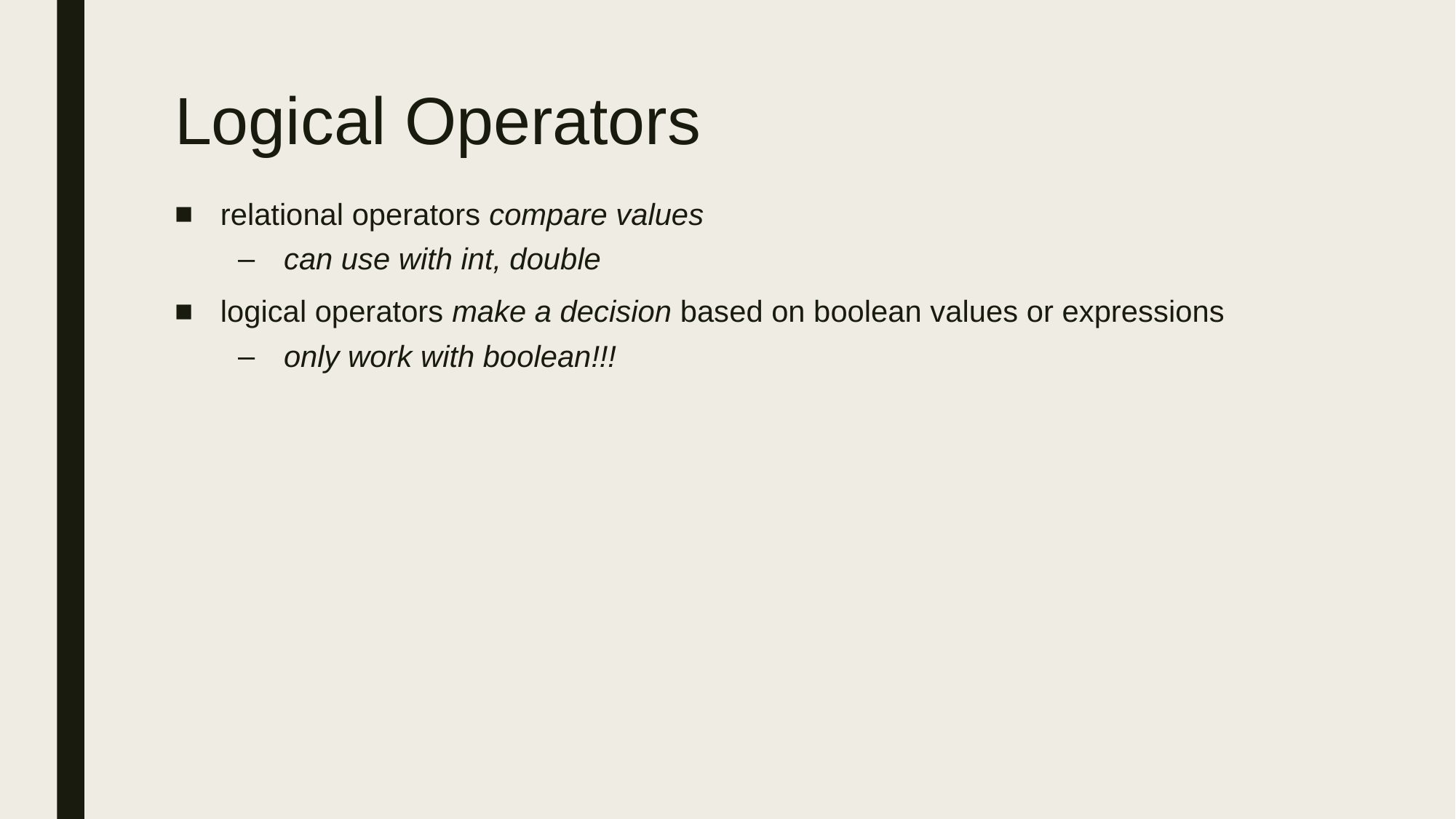

# Logical Operators
relational operators compare values
can use with int, double
logical operators make a decision based on boolean values or expressions
only work with boolean!!!